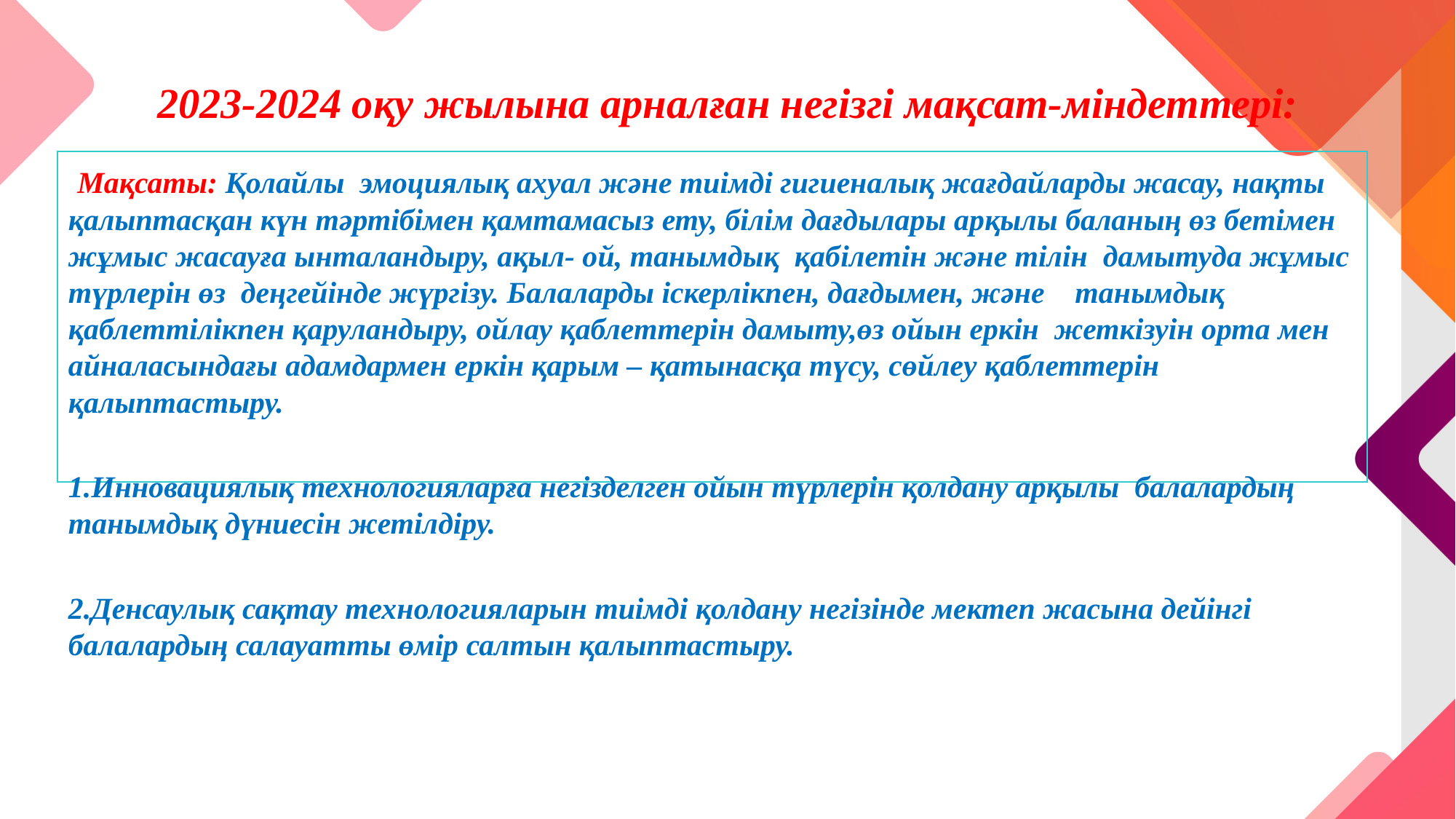

# 2023-2024 оқу жылына арналған негізгі мақсат-міндеттері:
 Мақсаты: Қолайлы  эмоциялық ахуал және тиімді гигиеналық жағдайларды жасау, нақты қалыптасқан күн тәртібімен қамтамасыз ету, білім дағдылары арқылы баланың өз бетімен жұмыс жасауға ынталандыру, ақыл- ой, танымдық  қабілетін және тілін  дамытуда жұмыс түрлерін өз  деңгейінде жүргізу. Балаларды іскерлікпен, дағдымен, және    танымдық қаблеттілікпен қаруландыру, ойлау қаблеттерін дамыту,өз ойын еркін  жеткізуін орта мен айналасындағы адамдармен еркін қарым – қатынасқа түсу, сөйлеу қаблеттерін қалыптастыру.

1.Инновациялық технологияларға негізделген ойын түрлерін қолдану арқылы  балалардың танымдық дүниесін жетілдіру.

2.Денсаулық сақтау технологияларын тиімді қолдану негізінде мектеп жасына дейінгі балалардың салауатты өмір салтын қалыптастыру.